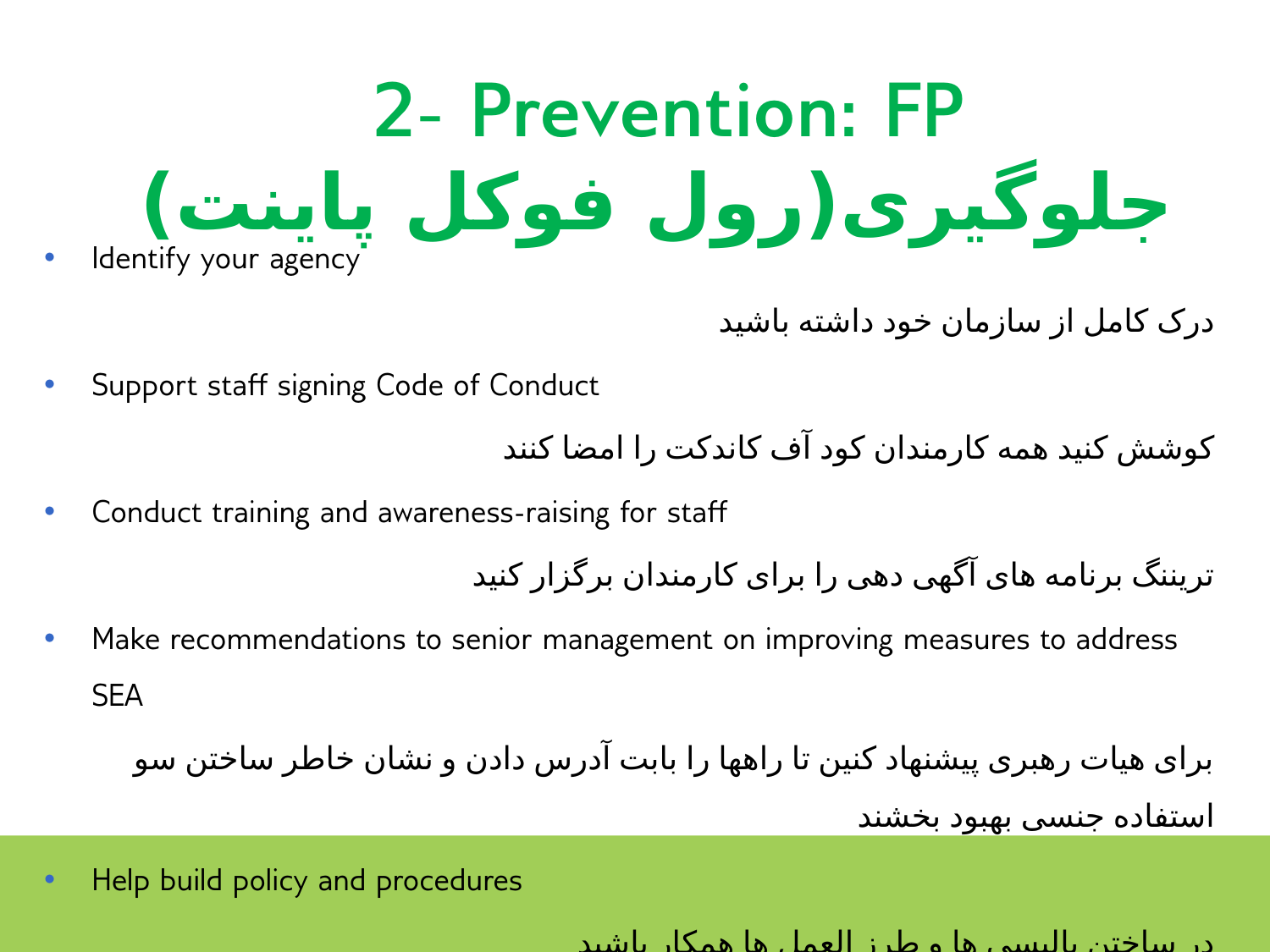

2- Prevention: FP
جلوگیری(رول فوکل پاینت)
Identify your agency
درک کامل از سازمان خود داشته باشید
Support staff signing Code of Conduct
کوشش کنید همه کارمندان کود آف کاندکت را امضا کنند
Conduct training and awareness-raising for staff
تریننگ برنامه های آگهی دهی را برای کارمندان برگزار کنید
Make recommendations to senior management on improving measures to address SEA
برای هیات رهبری پیشنهاد کنین تا راهها را بابت آدرس دادن و نشان خاطر ساختن سو استفاده جنسی بهبود بخشند
Help build policy and procedures
در ساختن پالیسی ها و طرز العمل ها همکار باشید